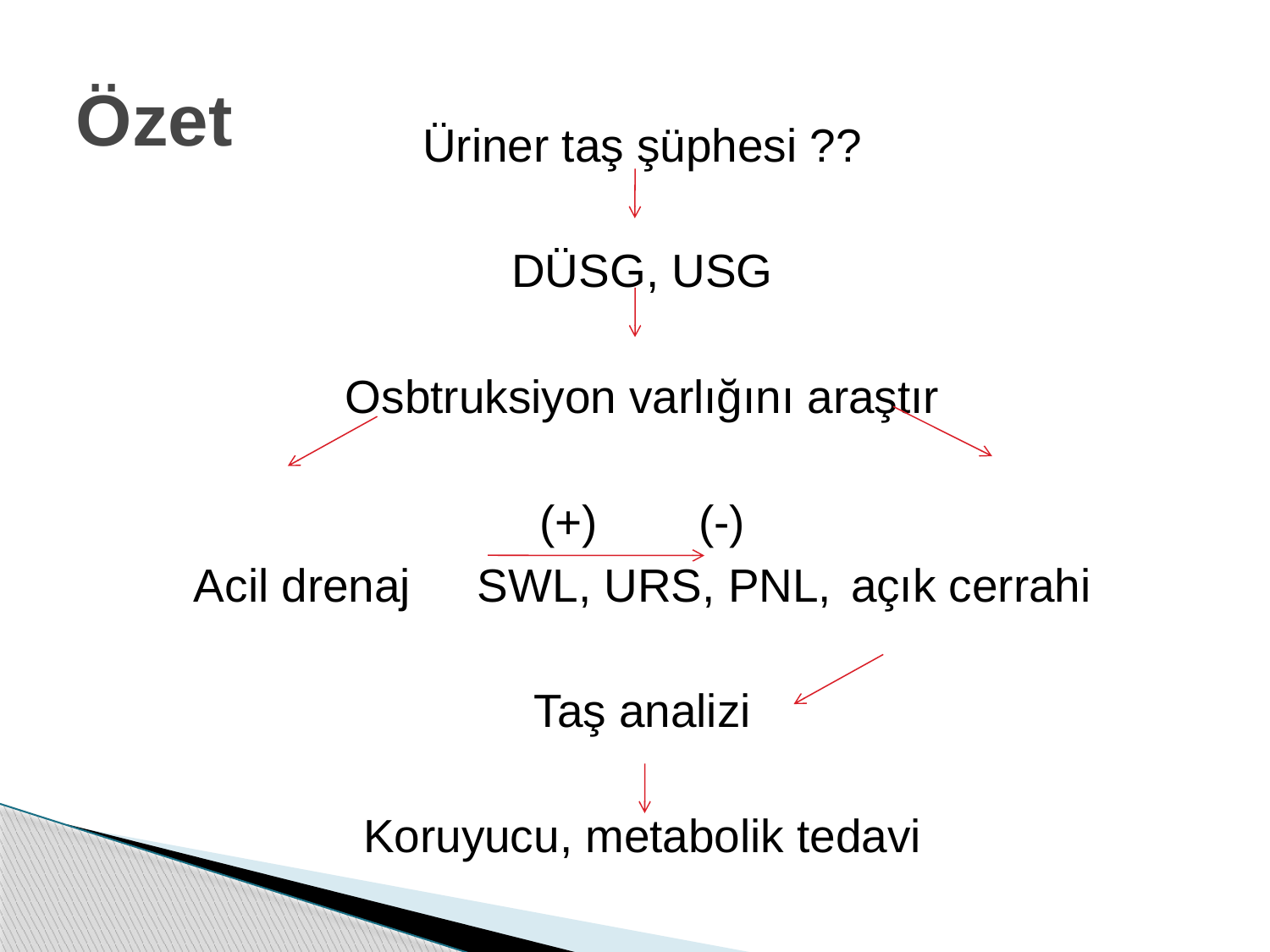

# Özet
Üriner taş şüphesi ??

DÜSG, USG

Osbtruksiyon varlığını araştır

(+)						(-)
Acil drenaj				SWL, URS, PNL, 						açık cerrahi

Taş analizi

Koruyucu, metabolik tedavi